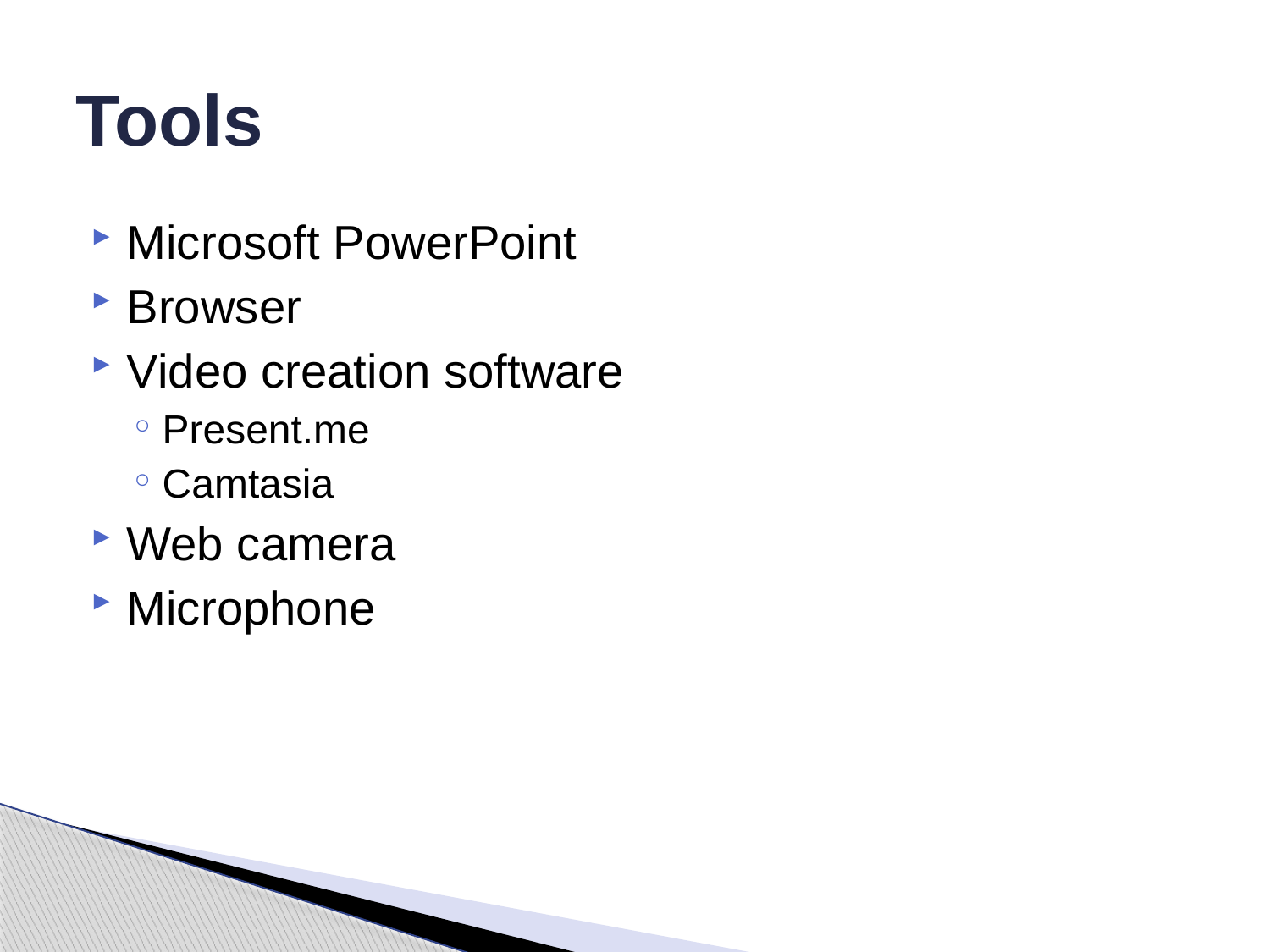

# Tools
Microsoft PowerPoint
Browser
Video creation software
Present.me
Camtasia
Web camera
Microphone